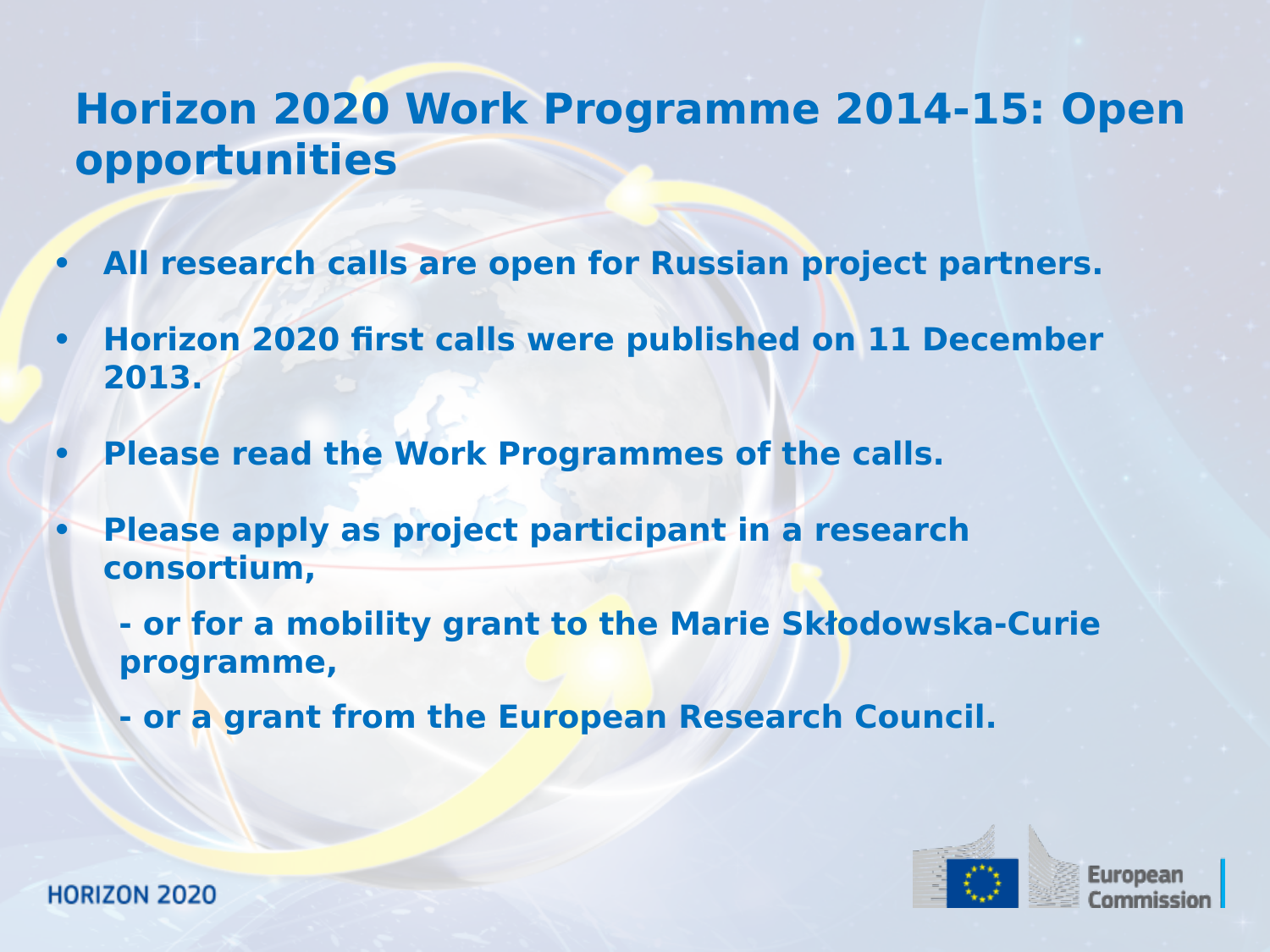

# Horizon 2020 Work Programme 2014-15: Open opportunities

All research calls are open for Russian project partners.

Horizon 2020 first calls were published on 11 December 2013.

Please read the Work Programmes of the calls.

Please apply as project participant in a research consortium,

- or for a mobility grant to the Marie Skłodowska-Curie programme,

- or a grant from the European Research Council.